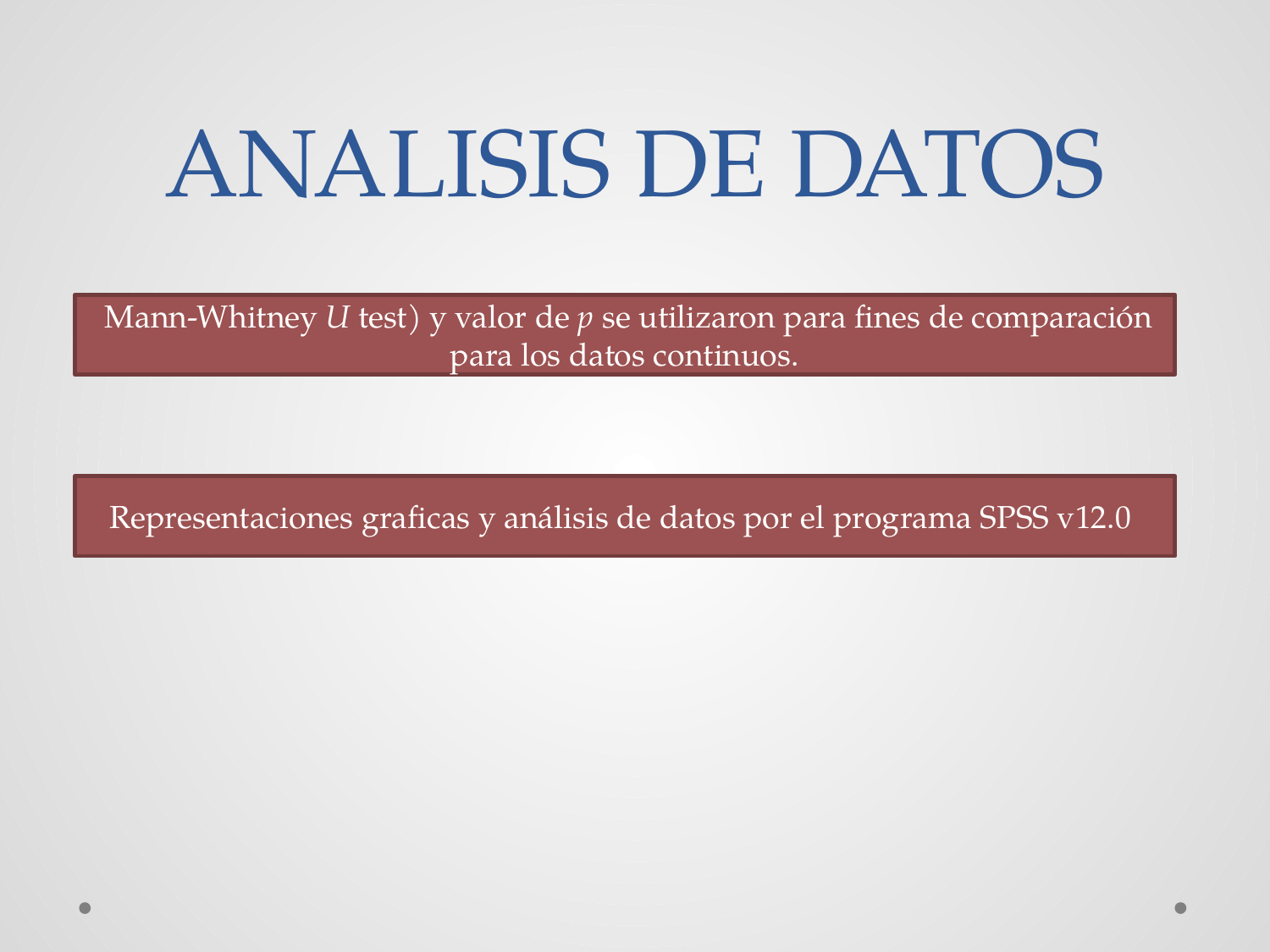

# ANALISIS DE DATOS
 Mann-Whitney U test) y valor de p se utilizaron para fines de comparación para los datos continuos.
Representaciones graficas y análisis de datos por el programa SPSS v12.0